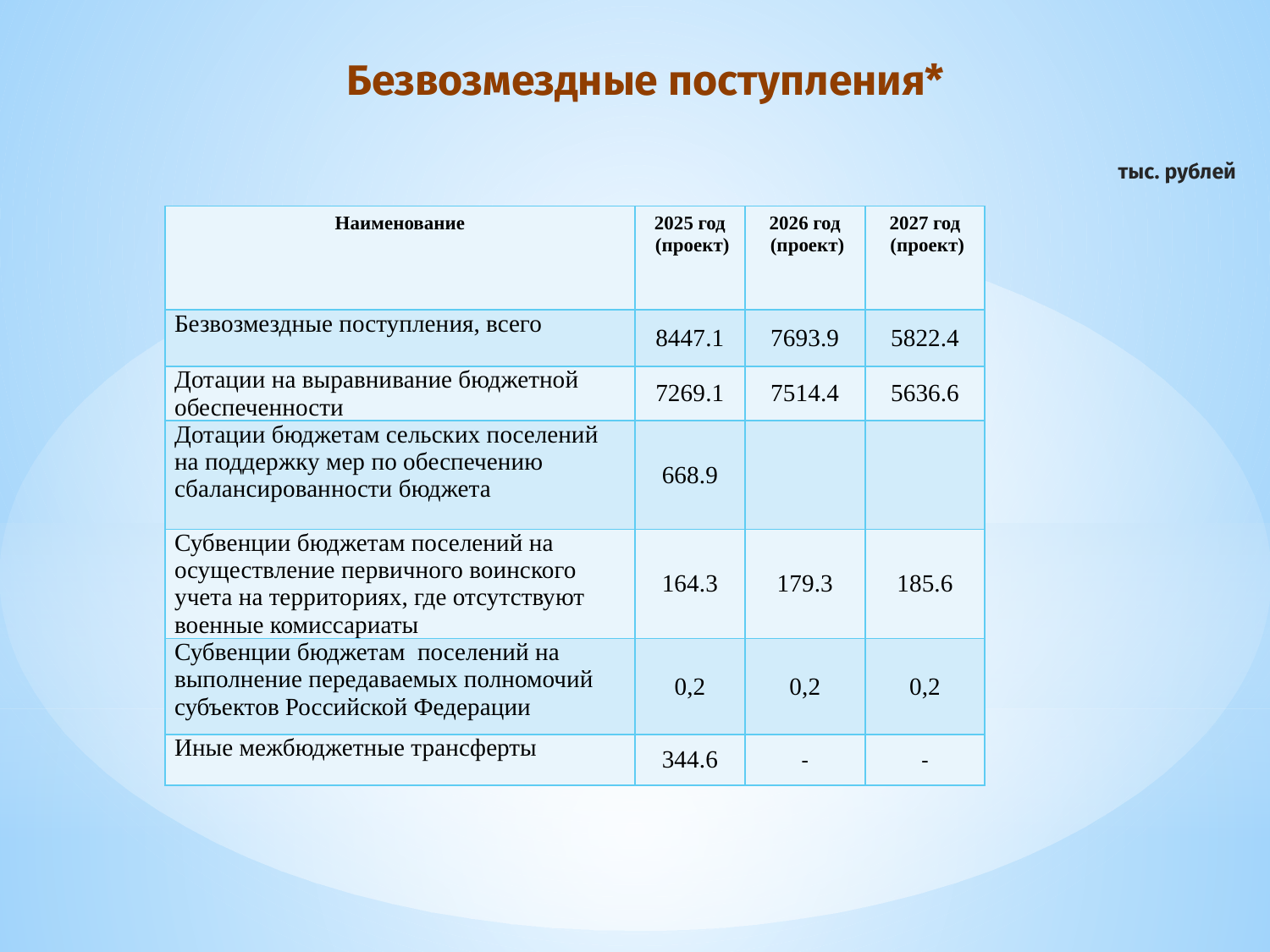

# Безвозмездные поступления*

тыс. рублей

| Наименование | 2025 год (проект) | 2026 год (проект) | 2027 год (проект) |
| --- | --- | --- | --- |
| Безвозмездные поступления, всего | 8447.1 | 7693.9 | 5822.4 |
| Дотации на выравнивание бюджетной обеспеченности | 7269.1 | 7514.4 | 5636.6 |
| Дотации бюджетам сельских поселений на поддержку мер по обеспечению сбалансированности бюджета | 668.9 |  |  |
| Субвенции бюджетам поселений на осуществление первичного воинского учета на территориях, где отсутствуют военные комиссариаты | 164.3 | 179.3 | 185.6 |
| Субвенции бюджетам поселений на выполнение передаваемых полномочий субъектов Российской Федерации | 0,2 | 0,2 | 0,2 |
| Иные межбюджетные трансферты | 344.6 | - | - |